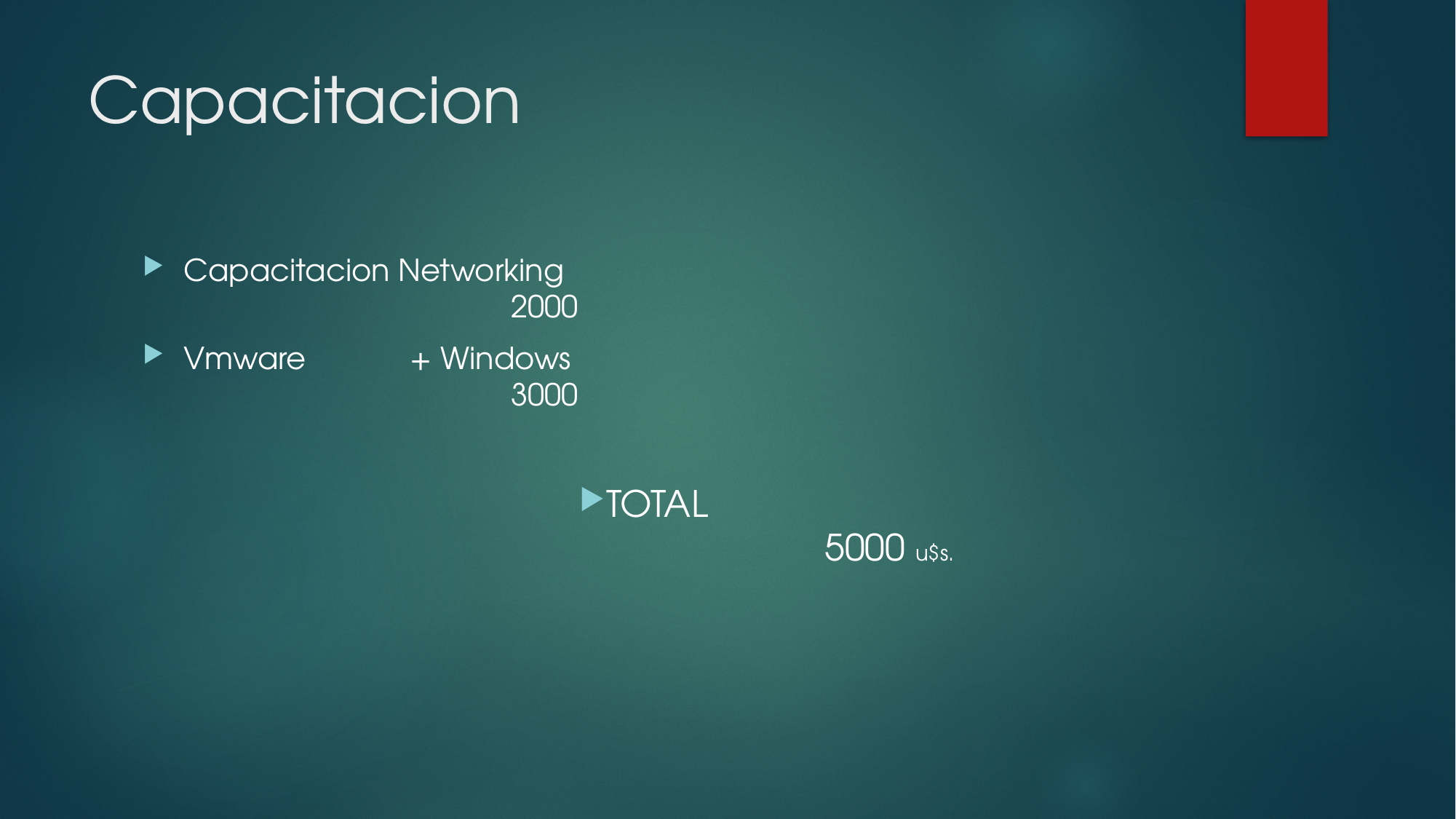

# Capacitacion
Capacitacion Networking					  				2000
Vmware	 + Windows 									3000

TOTAL  						5000 u$s.